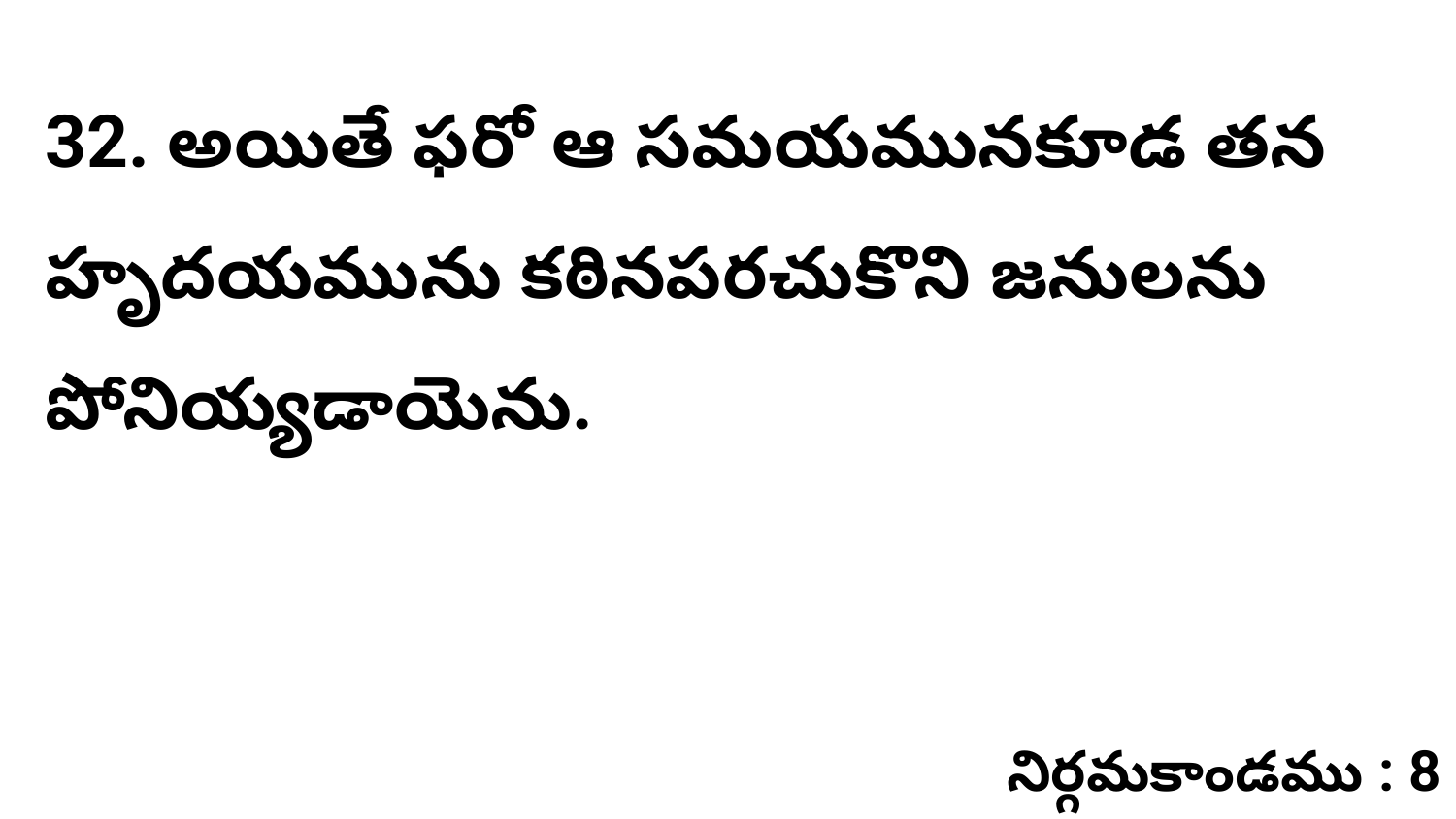

32. అయితే ఫరో ఆ సమయమునకూడ తన హృదయమును కఠినపరచుకొని జనులను పోనియ్యడాయెను.
నిర్గమకాండము : 8